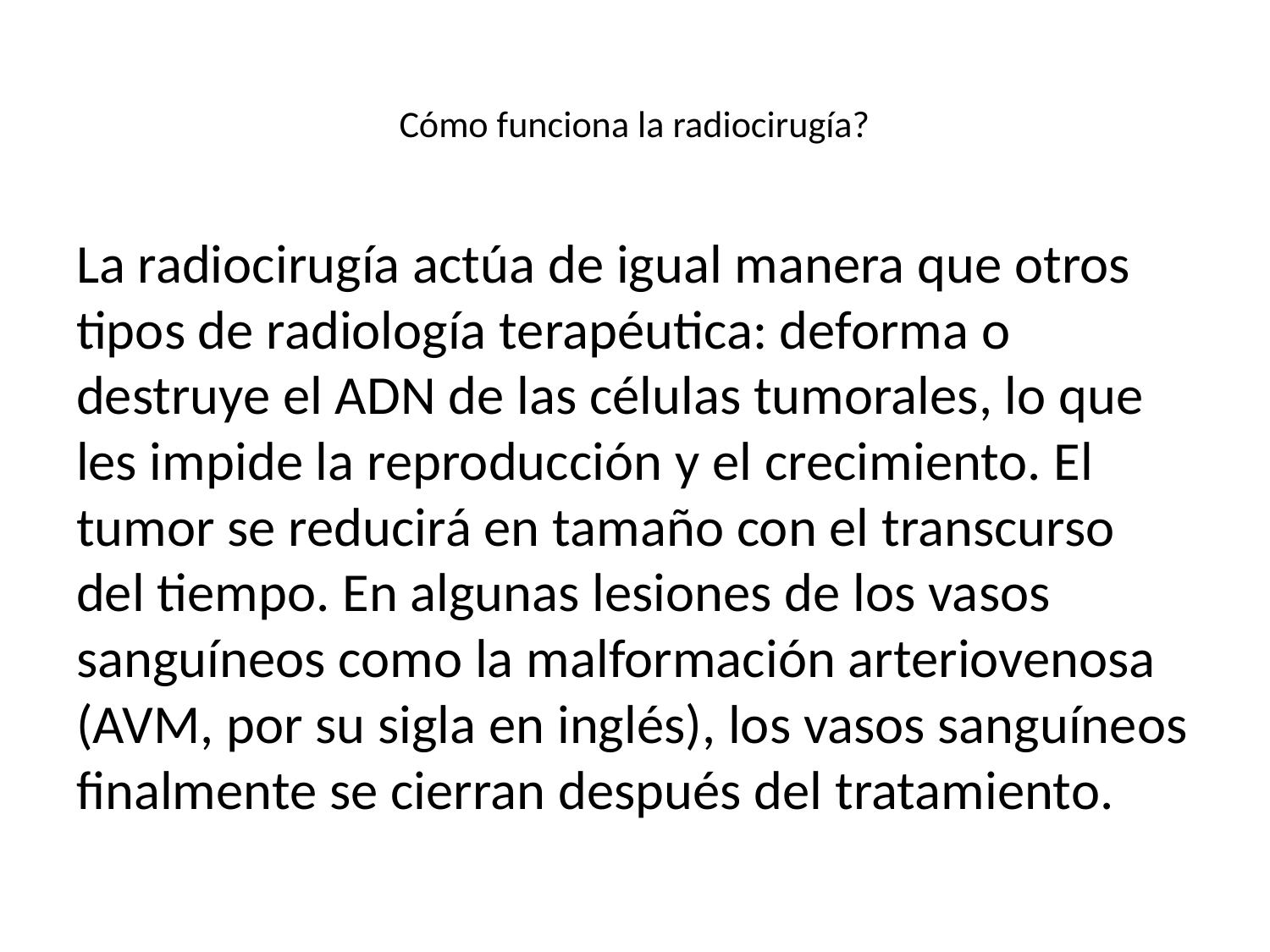

# Cómo funciona la radiocirugía?
La radiocirugía actúa de igual manera que otros tipos de radiología terapéutica: deforma o destruye el ADN de las células tumorales, lo que les impide la reproducción y el crecimiento. El tumor se reducirá en tamaño con el transcurso del tiempo. En algunas lesiones de los vasos sanguíneos como la malformación arteriovenosa (AVM, por su sigla en inglés), los vasos sanguíneos finalmente se cierran después del tratamiento.